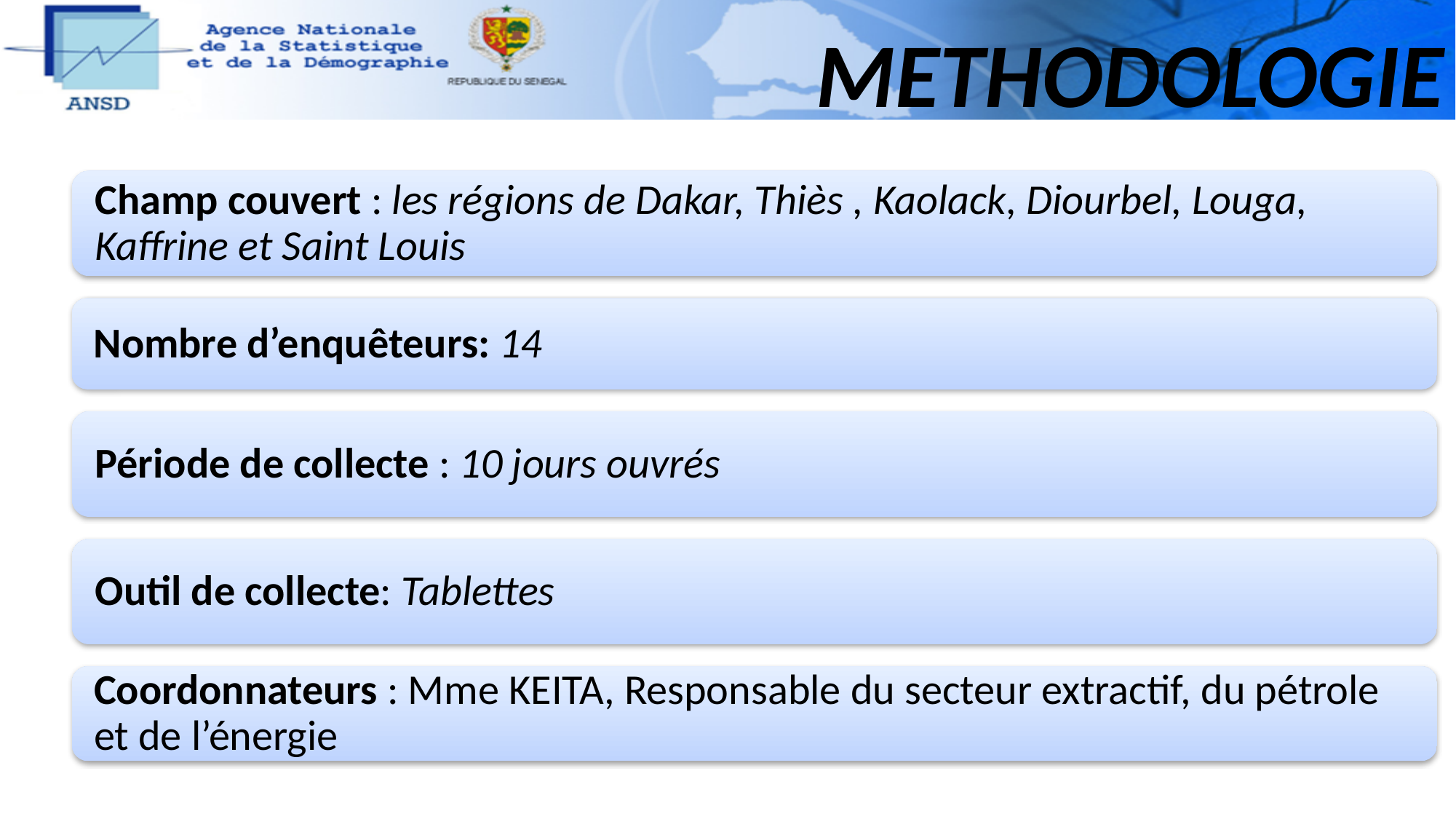

# METHODOLOGIE
Champ couvert : les régions de Dakar, Thiès , Kaolack, Diourbel, Louga, Kaffrine et Saint Louis
Nombre d’enquêteurs: 14
Période de collecte : 10 jours ouvrés
Outil de collecte: Tablettes
Coordonnateurs : Mme KEITA, Responsable du secteur extractif, du pétrole et de l’énergie